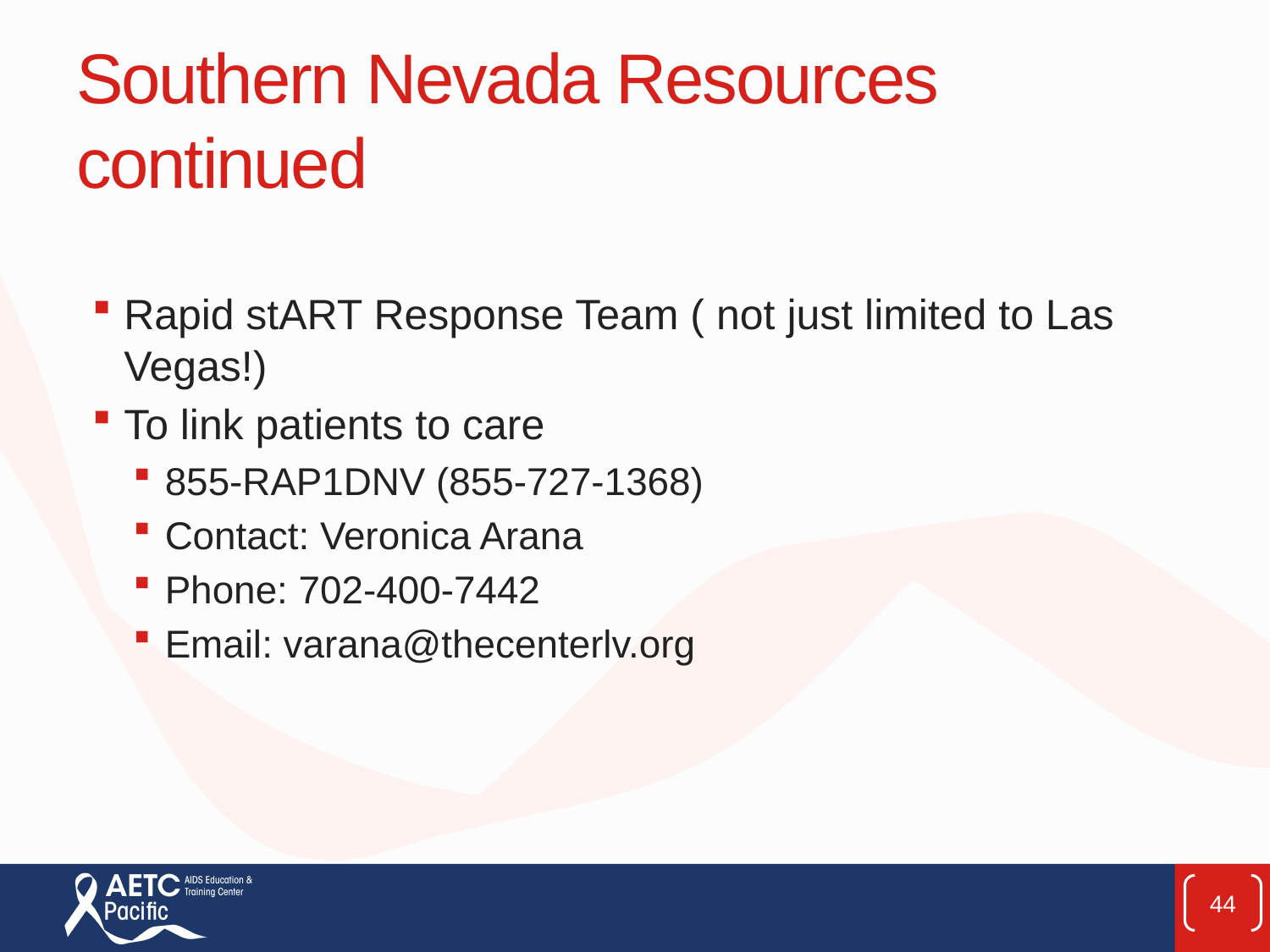

# Southern Nevada Resources continued

Rapid stART Response Team ( not just limited to Las Vegas!)
To link patients to care
855-RAP1DNV (855-727-1368)
Contact: Veronica Arana
Phone: 702-400-7442
Email: varana@thecenterlv.org

44